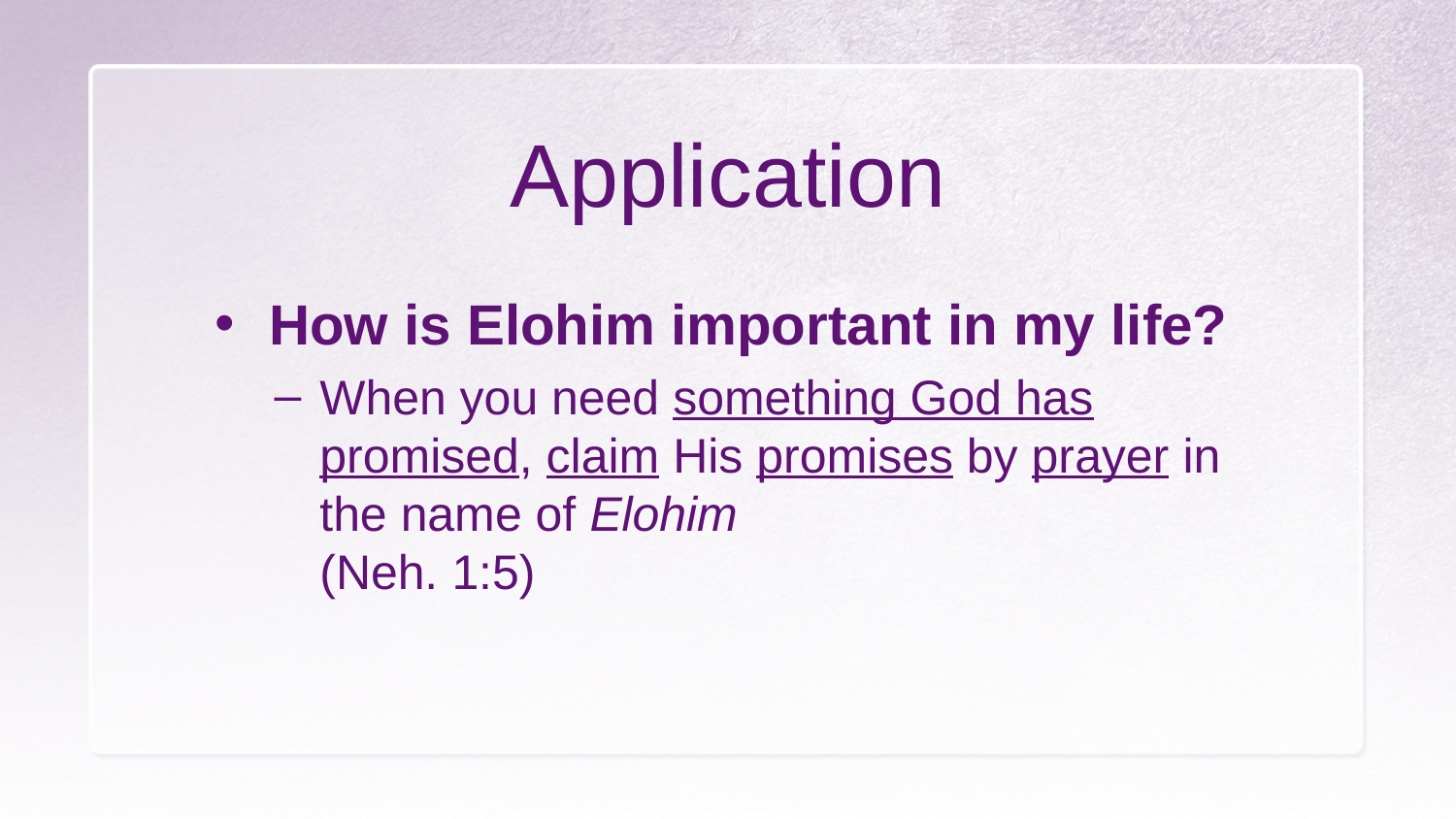

# Application
How is Elohim important in my life?
When you need something God has promised, claim His promises by prayer in the name of Elohim
(Neh. 1:5)